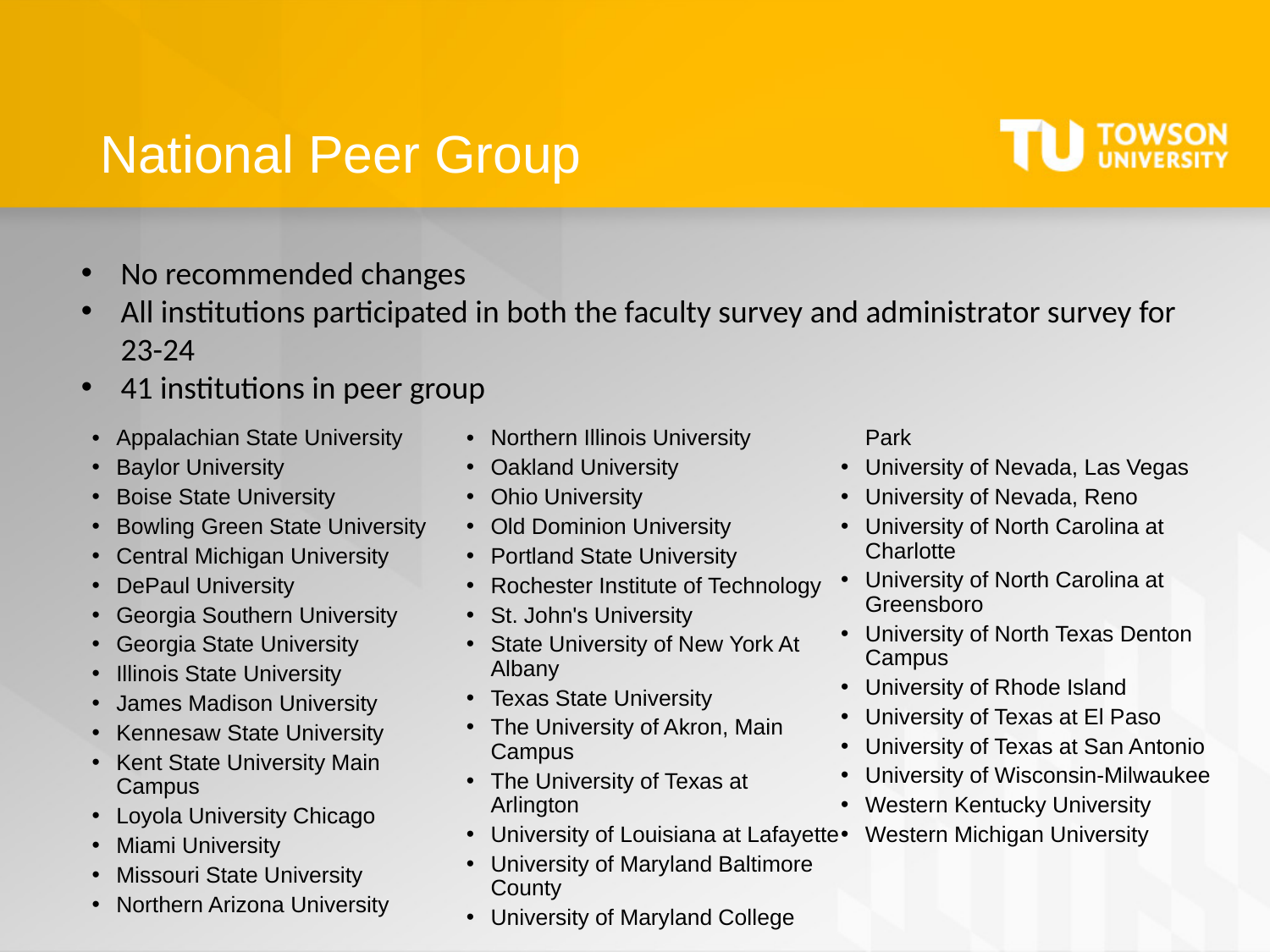

# National Peer Group
No recommended changes
All institutions participated in both the faculty survey and administrator survey for 23-24
41 institutions in peer group
Appalachian State University
Baylor University
Boise State University
Bowling Green State University
Central Michigan University
DePaul University
Georgia Southern University
Georgia State University
Illinois State University
James Madison University
Kennesaw State University
Kent State University Main Campus
Loyola University Chicago
Miami University
Missouri State University
Northern Arizona University
Northern Illinois University
Oakland University
Ohio University
Old Dominion University
Portland State University
Rochester Institute of Technology
St. John's University
State University of New York At Albany
Texas State University
The University of Akron, Main Campus
The University of Texas at Arlington
University of Louisiana at Lafayette
University of Maryland Baltimore County
University of Maryland College Park
University of Nevada, Las Vegas
University of Nevada, Reno
University of North Carolina at Charlotte
University of North Carolina at Greensboro
University of North Texas Denton Campus
University of Rhode Island
University of Texas at El Paso
University of Texas at San Antonio
University of Wisconsin-Milwaukee
Western Kentucky University
Western Michigan University